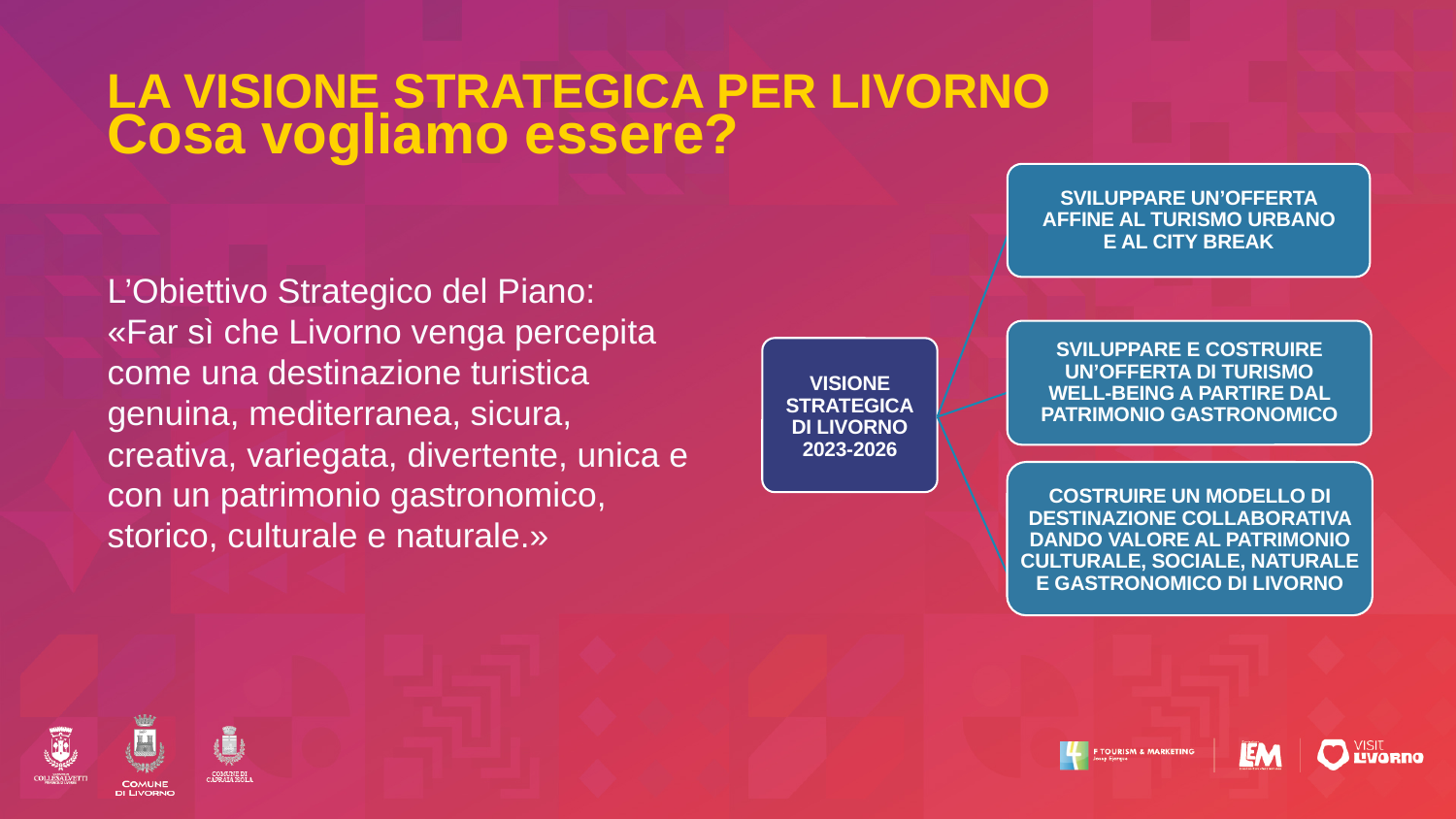

# LA VISIONE STRATEGICA PER LIVORNO Cosa vogliamo essere?

Sviluppare un’offerta affine al turismo urbano e al city break

Sviluppare e costruire un’offerta di turismo
well-being a partire dal patrimonio gastronomico

Visione
strategica
di Livorno
2023-2026

Costruire un modello di destinazione collaborativa dando valore al patrimonio culturale, sociale, naturale e gastronomico di Livorno

L’Obiettivo Strategico del Piano:
«Far sì che Livorno venga percepita come una destinazione turistica genuina, mediterranea, sicura, creativa, variegata, divertente, unica e con un patrimonio gastronomico, storico, culturale e naturale.»